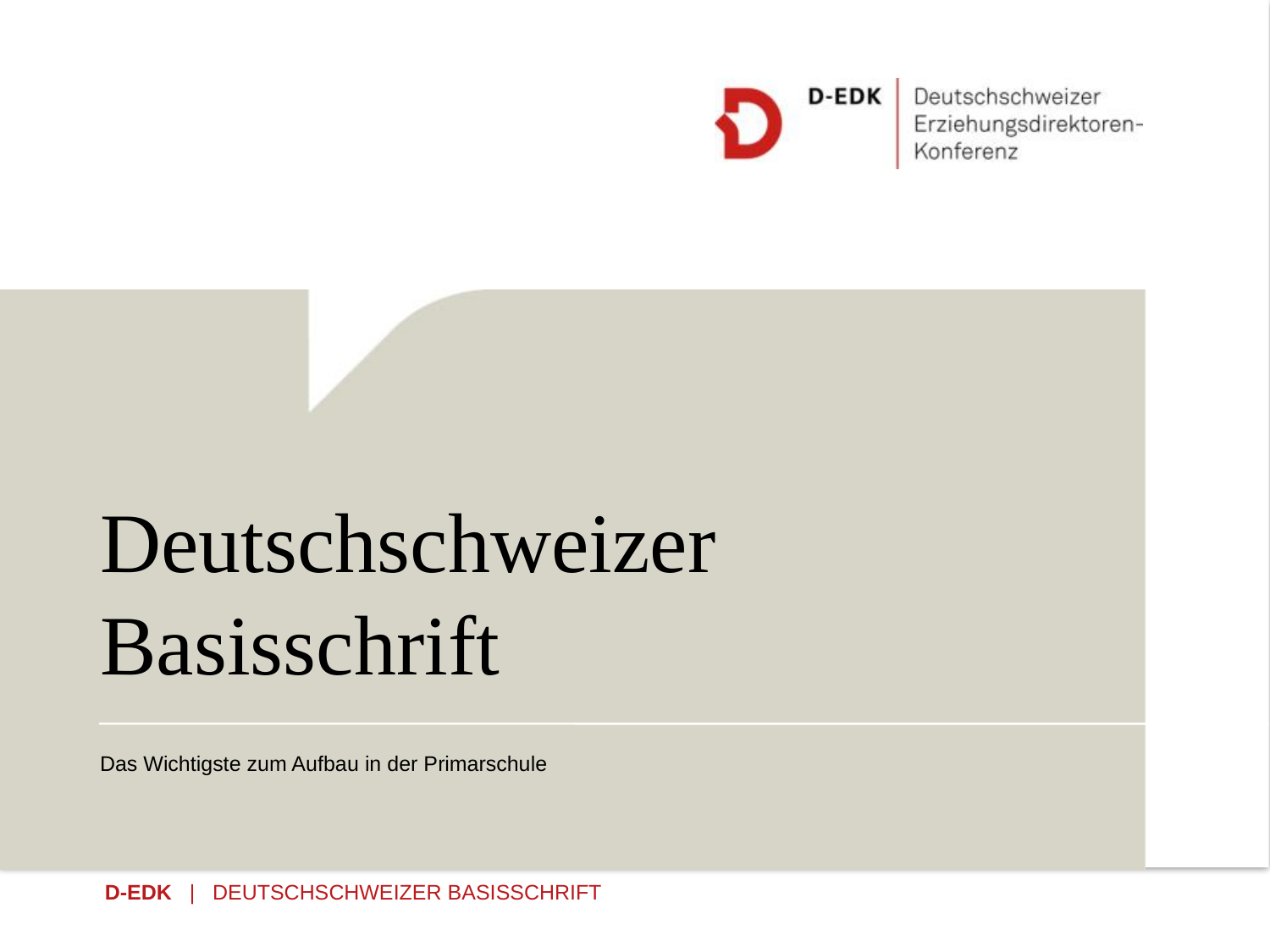

# Deutschschweizer Basisschrift
Das Wichtigste zum Aufbau in der Primarschule